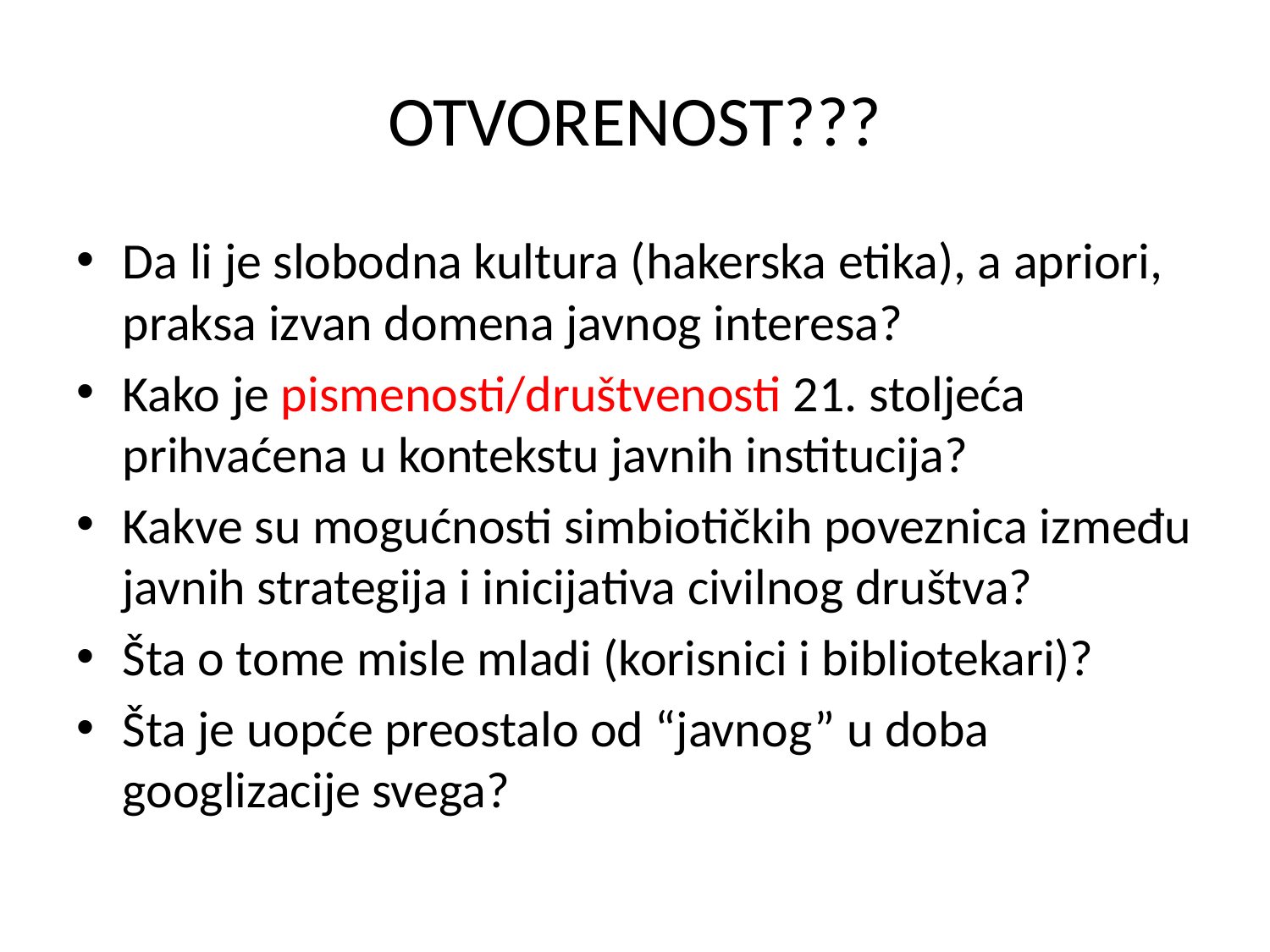

# OTVORENOST???
Da li je slobodna kultura (hakerska etika), a apriori, praksa izvan domena javnog interesa?
Kako je pismenosti/društvenosti 21. stoljeća prihvaćena u kontekstu javnih institucija?
Kakve su mogućnosti simbiotičkih poveznica između javnih strategija i inicijativa civilnog društva?
Šta o tome misle mladi (korisnici i bibliotekari)?
Šta je uopće preostalo od “javnog” u doba googlizacije svega?